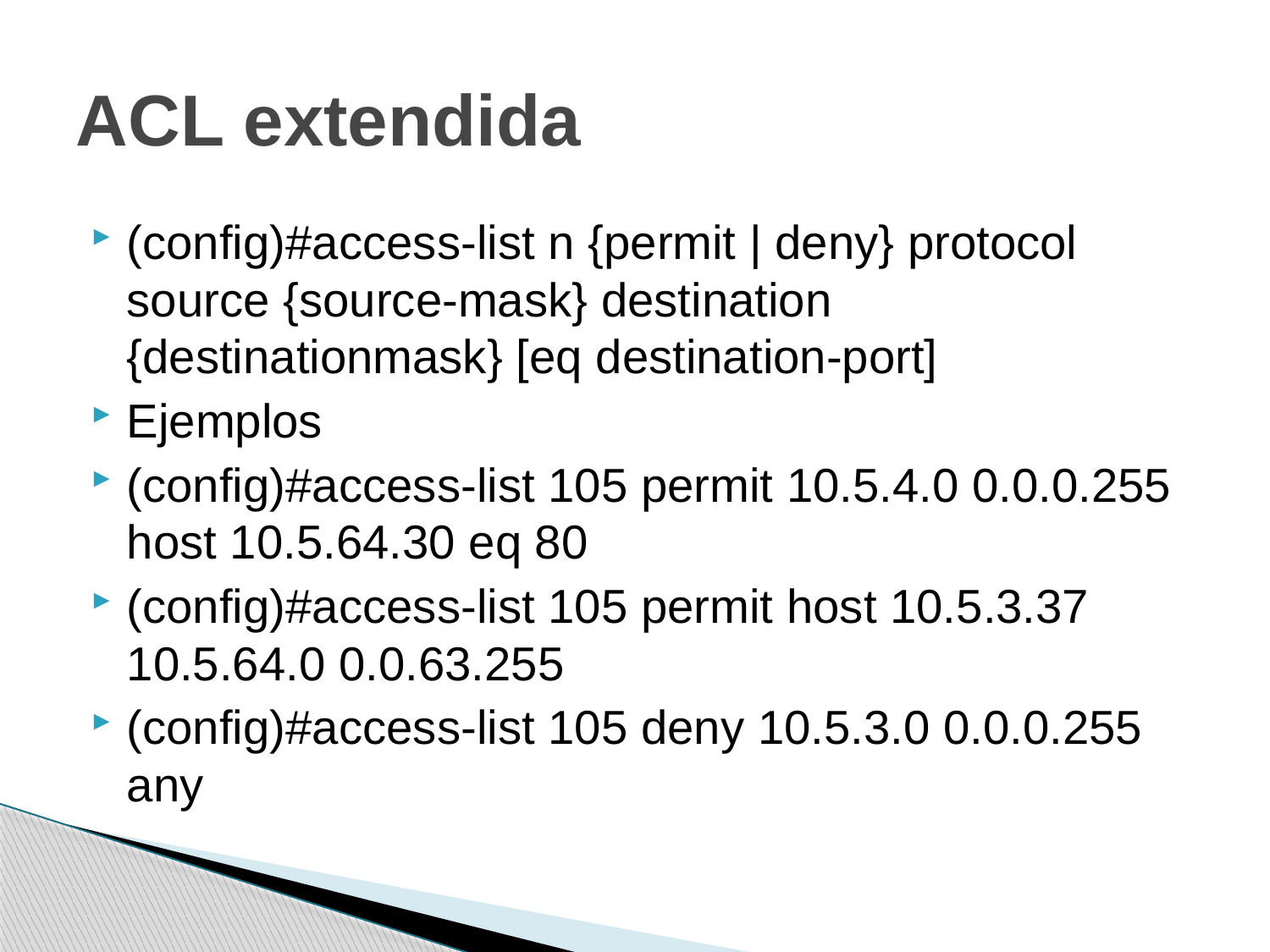

# ACL extendida
(config)#access-list n {permit | deny} protocol source {source-mask} destination {destinationmask} [eq destination-port]
Ejemplos
(config)#access-list 105 permit 10.5.4.0 0.0.0.255 host 10.5.64.30 eq 80
(config)#access-list 105 permit host 10.5.3.37 10.5.64.0 0.0.63.255
(config)#access-list 105 deny 10.5.3.0 0.0.0.255 any